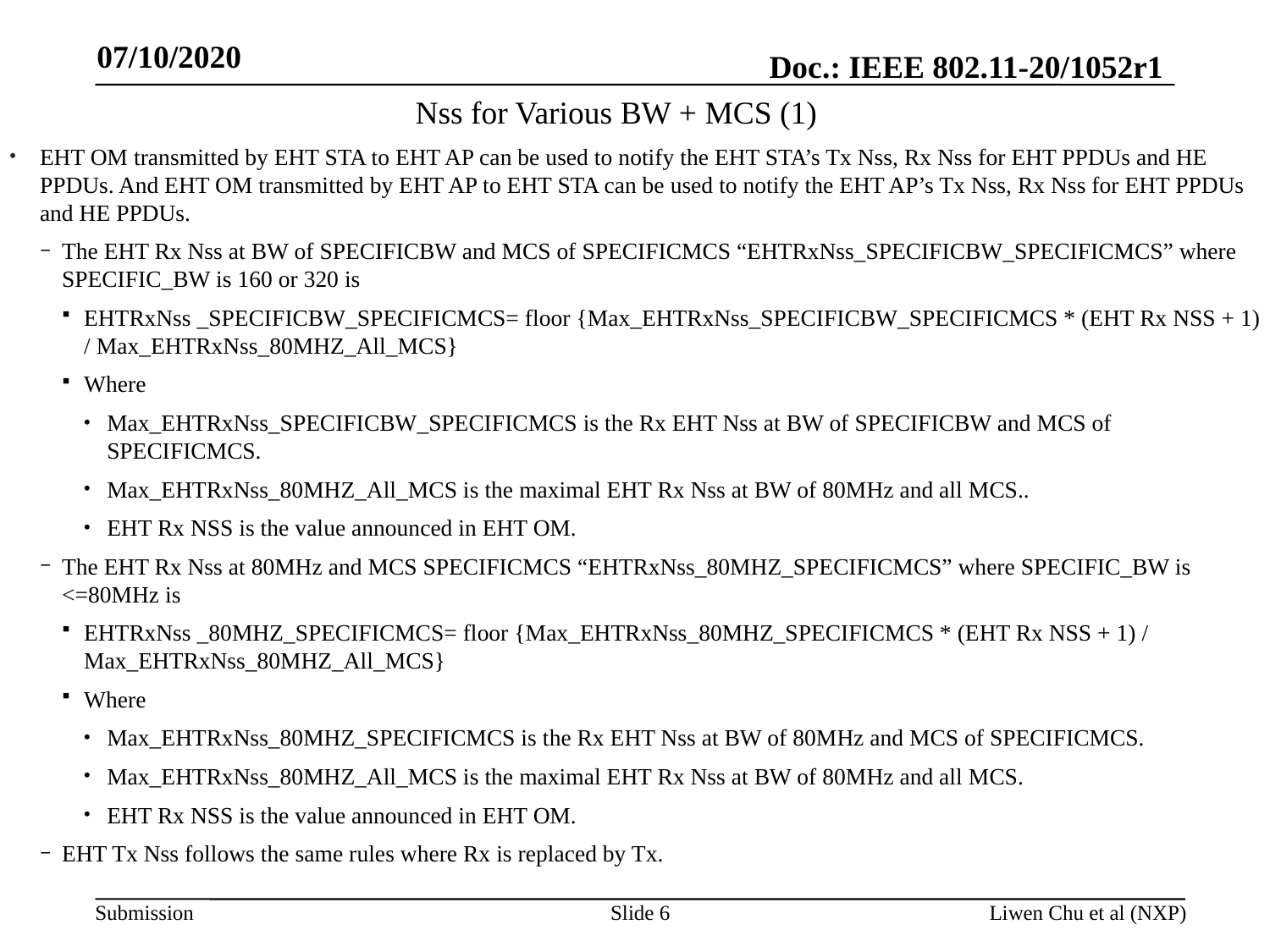

07/10/2020
# Nss for Various BW + MCS (1)
EHT OM transmitted by EHT STA to EHT AP can be used to notify the EHT STA’s Tx Nss, Rx Nss for EHT PPDUs and HE PPDUs. And EHT OM transmitted by EHT AP to EHT STA can be used to notify the EHT AP’s Tx Nss, Rx Nss for EHT PPDUs and HE PPDUs.
The EHT Rx Nss at BW of SPECIFICBW and MCS of SPECIFICMCS “EHTRxNss_SPECIFICBW_SPECIFICMCS” where SPECIFIC_BW is 160 or 320 is
EHTRxNss _SPECIFICBW_SPECIFICMCS= floor {Max_EHTRxNss_SPECIFICBW_SPECIFICMCS * (EHT Rx NSS + 1) / Max_EHTRxNss_80MHZ_All_MCS}
Where
Max_EHTRxNss_SPECIFICBW_SPECIFICMCS is the Rx EHT Nss at BW of SPECIFICBW and MCS of SPECIFICMCS.
Max_EHTRxNss_80MHZ_All_MCS is the maximal EHT Rx Nss at BW of 80MHz and all MCS..
EHT Rx NSS is the value announced in EHT OM.
The EHT Rx Nss at 80MHz and MCS SPECIFICMCS “EHTRxNss_80MHZ_SPECIFICMCS” where SPECIFIC_BW is <=80MHz is
EHTRxNss _80MHZ_SPECIFICMCS= floor {Max_EHTRxNss_80MHZ_SPECIFICMCS * (EHT Rx NSS + 1) / Max_EHTRxNss_80MHZ_All_MCS}
Where
Max_EHTRxNss_80MHZ_SPECIFICMCS is the Rx EHT Nss at BW of 80MHz and MCS of SPECIFICMCS.
Max_EHTRxNss_80MHZ_All_MCS is the maximal EHT Rx Nss at BW of 80MHz and all MCS.
EHT Rx NSS is the value announced in EHT OM.
EHT Tx Nss follows the same rules where Rx is replaced by Tx.
Slide 6
Liwen Chu et al (NXP)